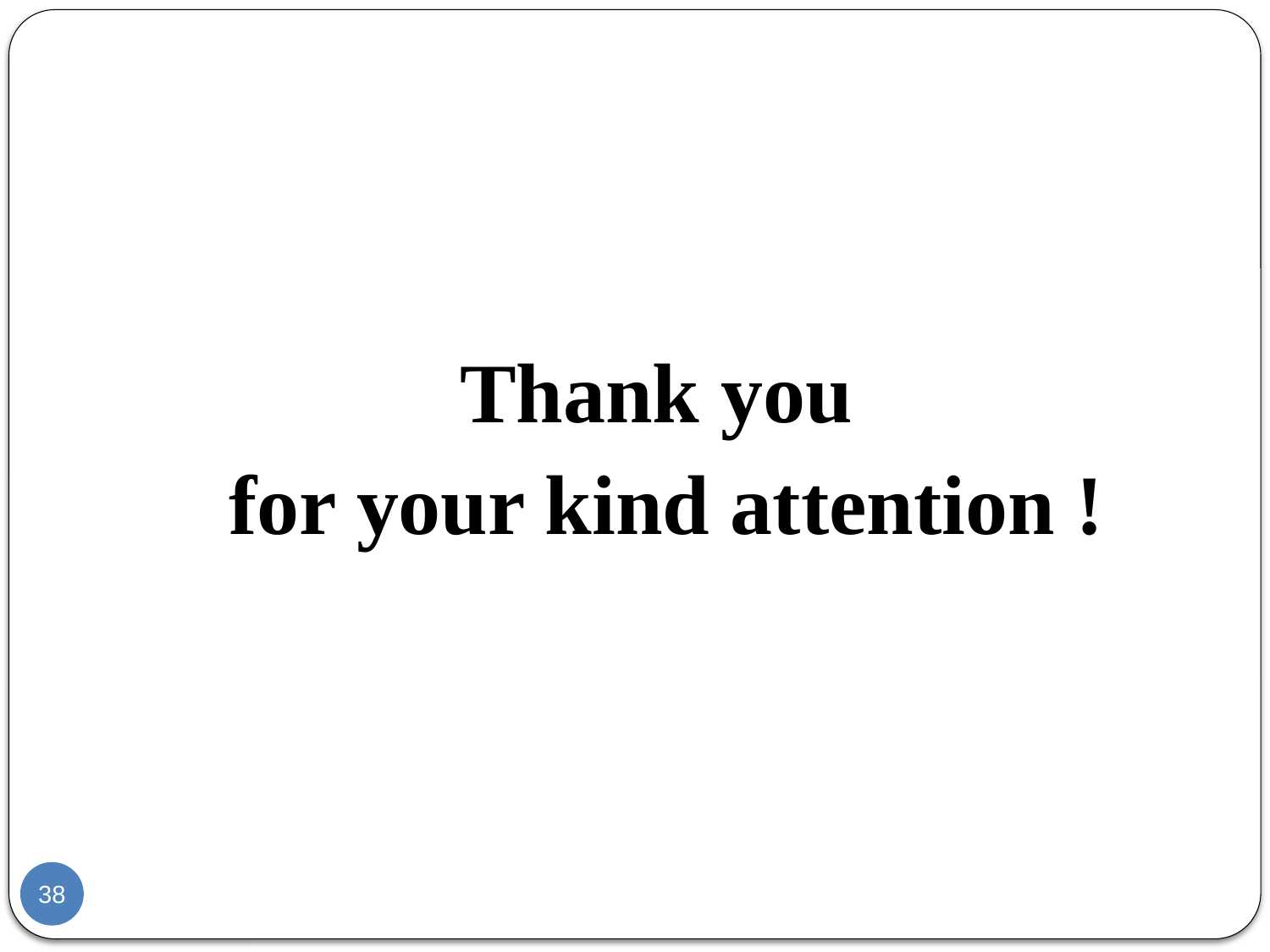

#

Thank you
for your kind attention !
38